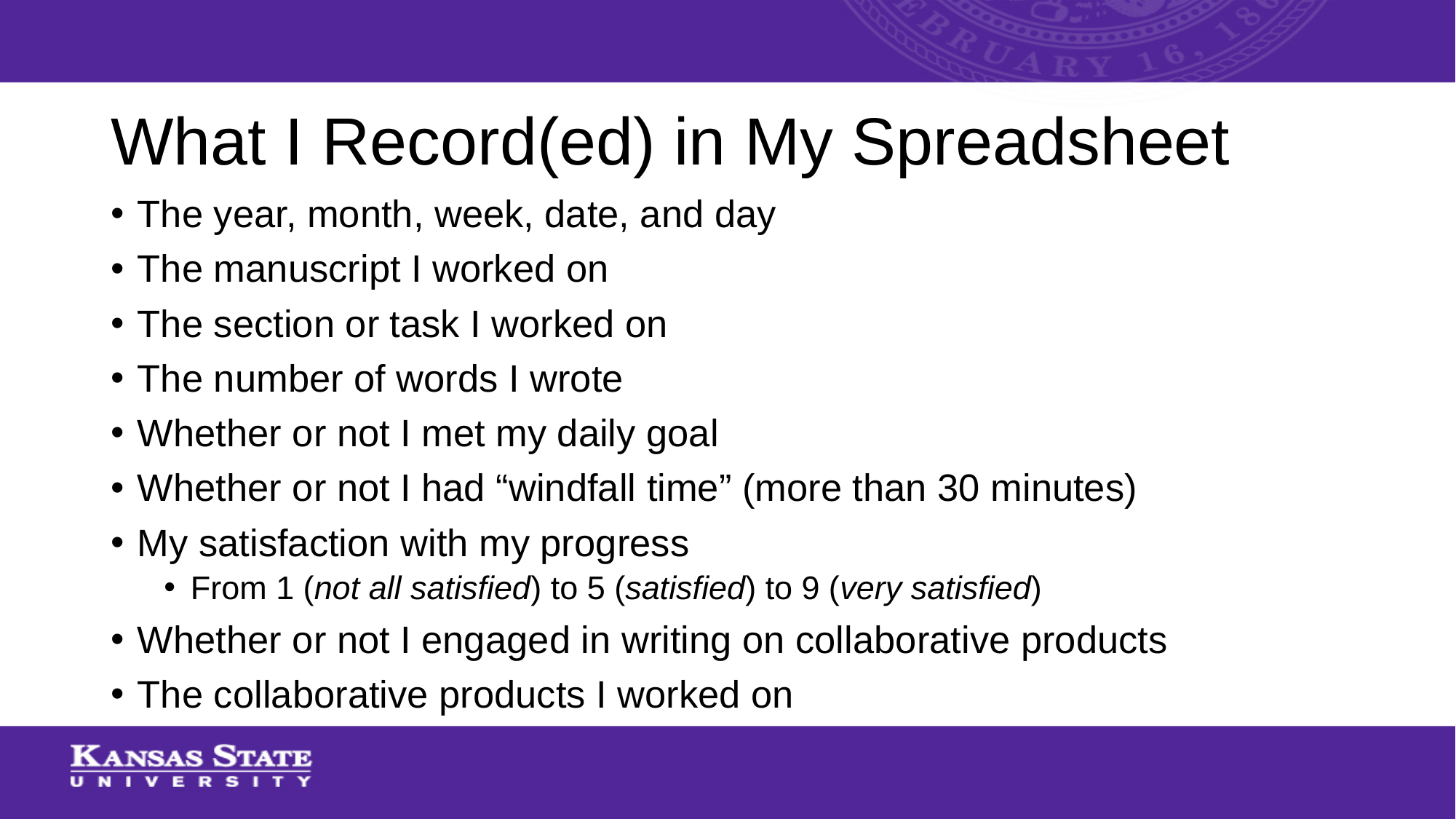

# What I Record(ed) in My Spreadsheet
The year, month, week, date, and day
The manuscript I worked on
The section or task I worked on
The number of words I wrote
Whether or not I met my daily goal
Whether or not I had “windfall time” (more than 30 minutes)
My satisfaction with my progress
From 1 (not all satisfied) to 5 (satisfied) to 9 (very satisfied)
Whether or not I engaged in writing on collaborative products
The collaborative products I worked on